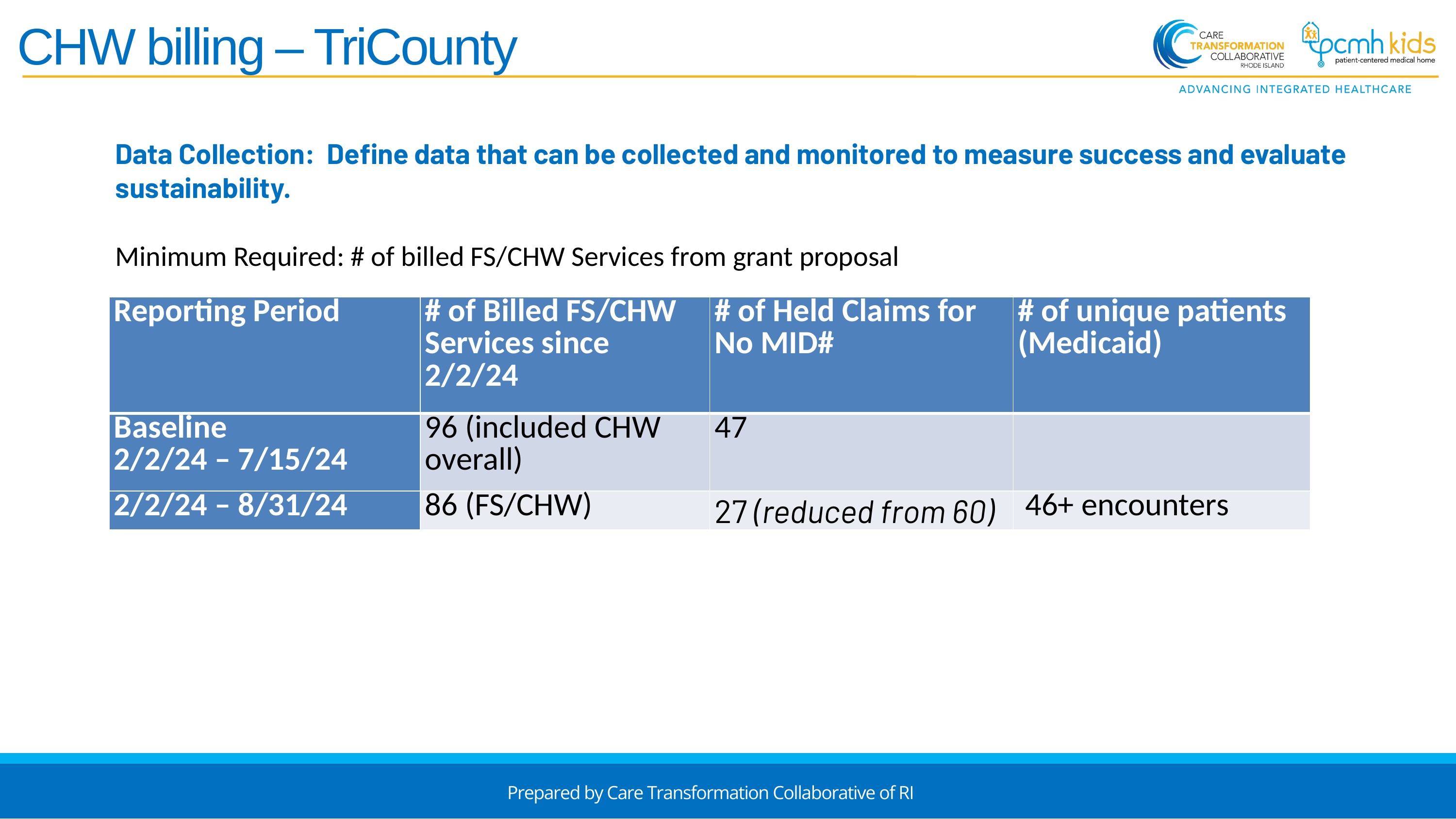

CHW billing – TriCounty

Data Collection:  Define data that can be collected and monitored to measure success and evaluate sustainability.

Minimum Required: # of billed FS/CHW Services from grant proposal

| Reporting Period | # of Billed FS/CHW Services since 2/2/24 | # of Held Claims for No MID# | # of unique patients (Medicaid) |
| --- | --- | --- | --- |
| Baseline 2/2/24 – 7/15/24 | 96 (included CHW overall) | 47 |  |
| 2/2/24 – 8/31/24 | 86 (FS/CHW) | 27 (reduced from 60) | 46+ encounters |

Prepared by Care Transformation Collaborative of RI